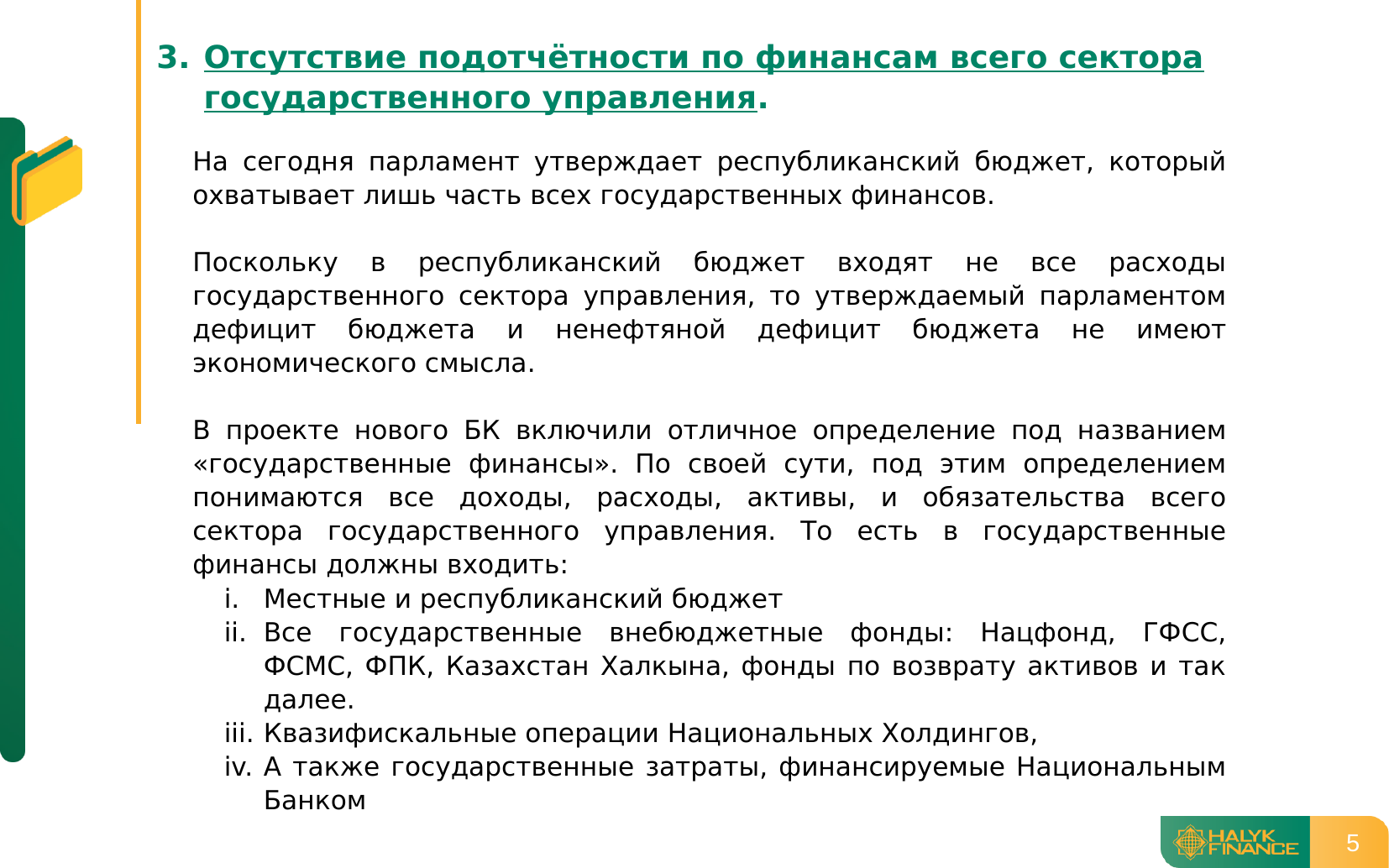

Отсутствие подотчётности по финансам всего сектора государственного управления.
На сегодня парламент утверждает республиканский бюджет, который охватывает лишь часть всех государственных финансов.

Поскольку в республиканский бюджет входят не все расходы государственного сектора управления, то утверждаемый парламентом дефицит бюджета и ненефтяной дефицит бюджета не имеют экономического смысла.

В проекте нового БК включили отличное определение под названием «государственные финансы». По своей сути, под этим определением понимаются все доходы, расходы, активы, и обязательства всего сектора государственного управления. То есть в государственные финансы должны входить:
Местные и республиканский бюджет
Все государственные внебюджетные фонды: Нацфонд, ГФСС, ФСМС, ФПК, Казахстан Халкына, фонды по возврату активов и так далее.
Квазифискальные операции Национальных Холдингов,
А также государственные затраты, финансируемые Национальным Банком